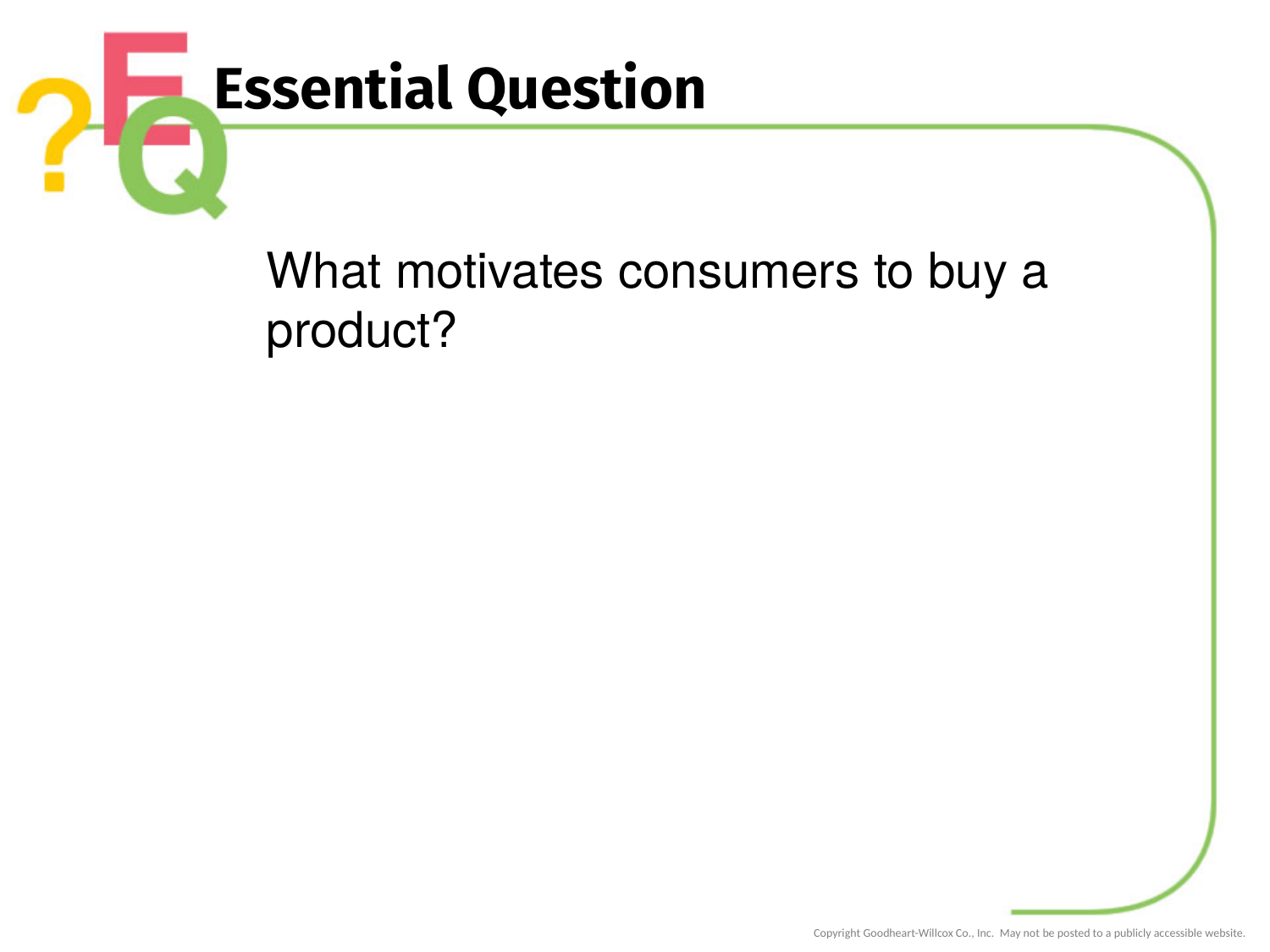

# Essential Question
What motivates consumers to buy a product?